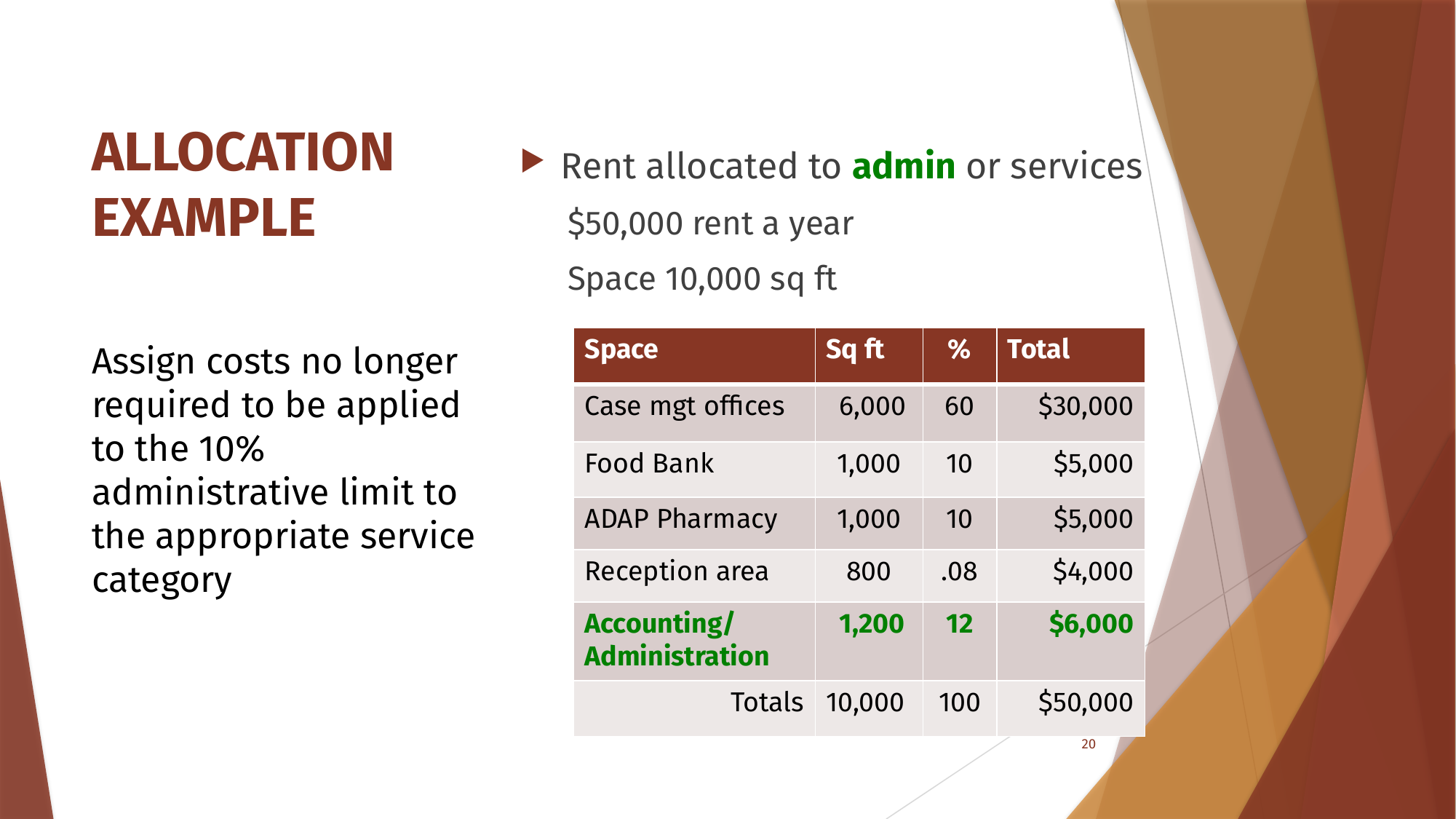

# ALLOCATION EXAMPLE
Rent allocated to admin or services
$50,000 rent a year
Space 10,000 sq ft

| Space | Sq ft | % | Total |
| --- | --- | --- | --- |
| Case mgt offices | 6,000 | 60 | $30,000 |
| Food Bank | 1,000 | 10 | $5,000 |
| ADAP Pharmacy | 1,000 | 10 | $5,000 |
| Reception area | 800 | .08 | $4,000 |
| Accounting/ Administration | 1,200 | 12 | $6,000 |
| Totals | 10,000 | 100 | $50,000 |
Assign costs no longer required to be applied to the 10% administrative limit to the appropriate service category
20